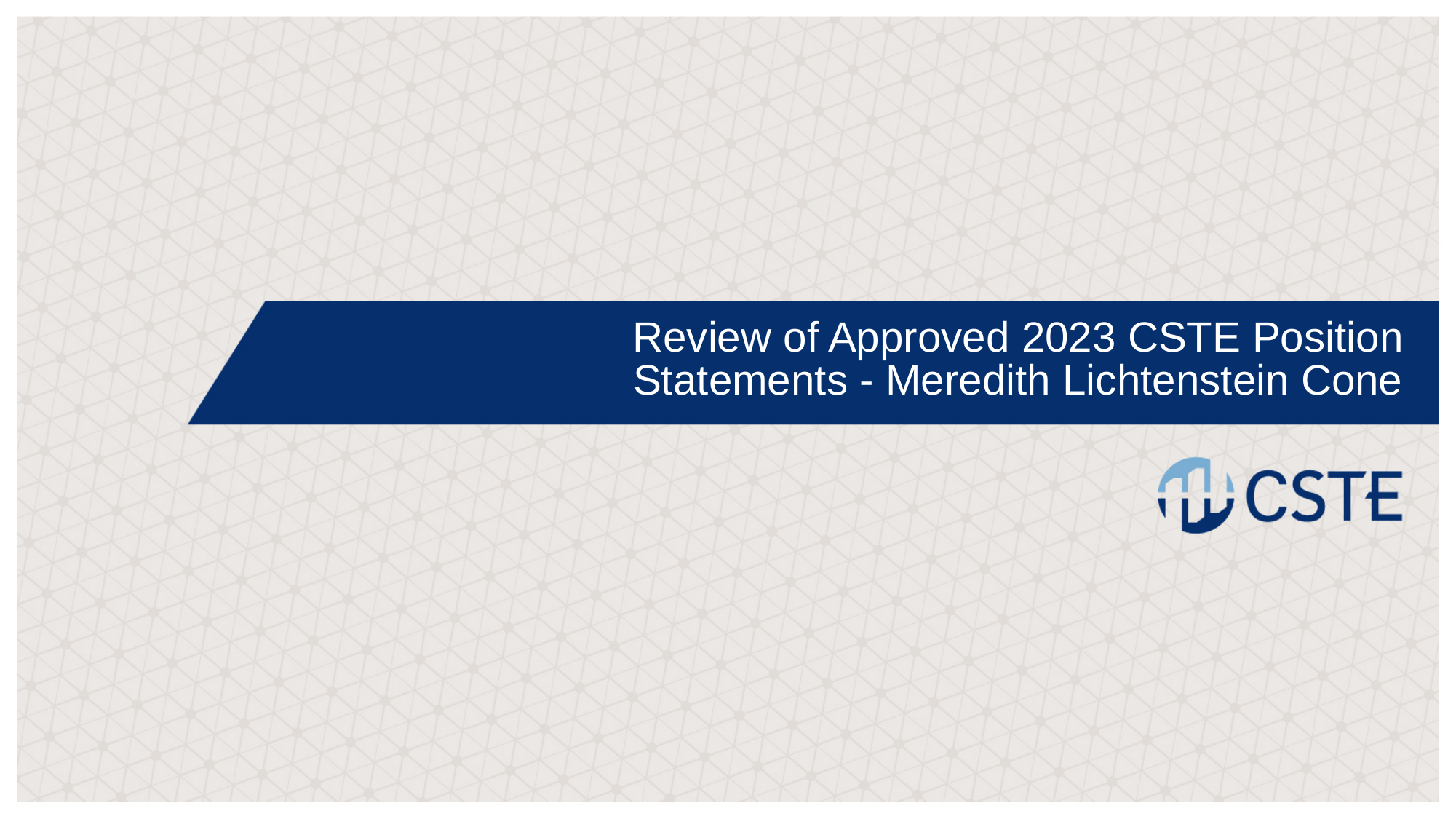

Review of Approved 2023 CSTE Position Statements - Meredith Lichtenstein Cone